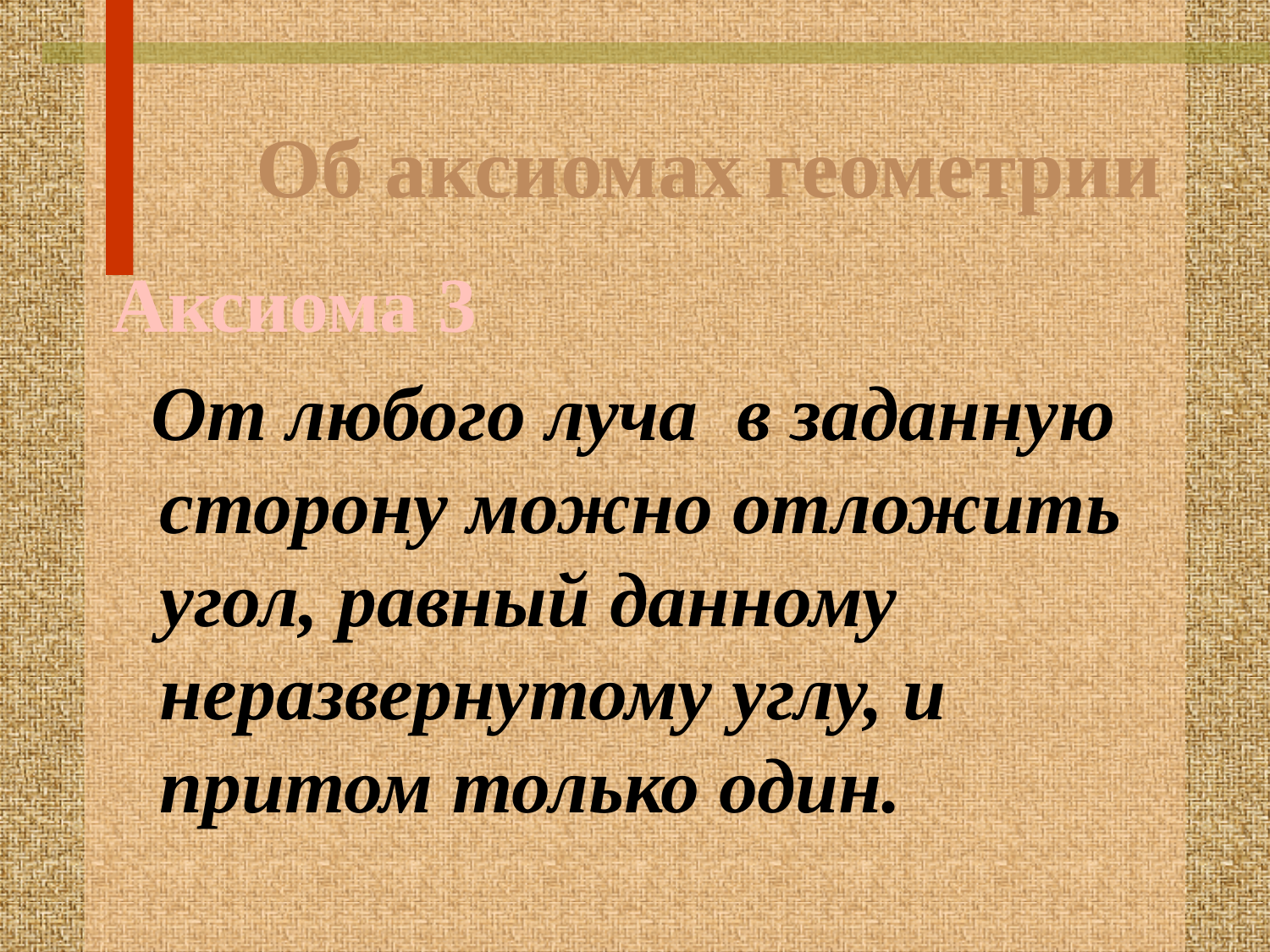

# Об аксиомах геометрии
Аксиома 3
  От любого луча  в заданную сторону можно отложить угол, равный данному неразвернутому углу, и притом только один.